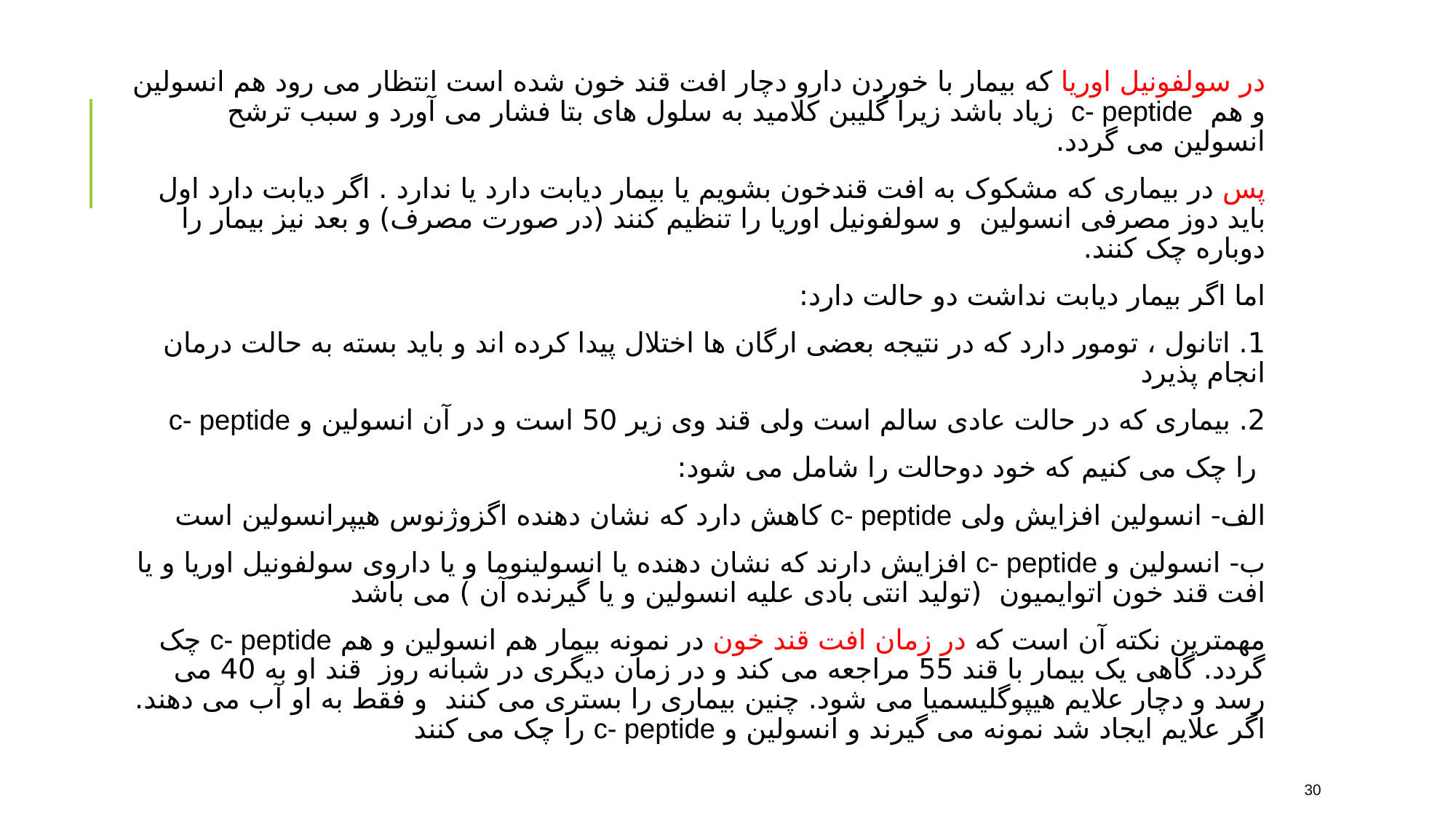

در سولفونیل اوریا که بیمار با خوردن دارو دچار افت قند خون شده است انتظار می رود هم انسولین و هم  c- peptide  زیاد باشد زیرا گلیبن کلامید به سلول های بتا فشار می آورد و سبب ترشح انسولین می گردد.
پس در بیماری که مشکوک به افت قندخون بشویم یا بیمار دیابت دارد یا ندارد . اگر دیابت دارد اول باید دوز مصرفی انسولین  و سولفونیل اوریا را تنظیم کنند (در صورت مصرف) و بعد نیز بیمار را دوباره چک کنند.
اما اگر بیمار دیابت نداشت دو حالت دارد:
1. اتانول ، تومور دارد که در نتیجه بعضی ارگان ها اختلال پیدا کرده اند و باید بسته به حالت درمان انجام پذیرد
2. بیماری که در حالت عادی سالم است ولی قند وی زیر 50 است و در آن انسولین و c- peptide
 را چک می کنیم که خود دوحالت را شامل می شود:
الف- انسولین افزایش ولی c- peptide کاهش دارد که نشان دهنده اگزوژنوس هیپرانسولین است
ب- انسولین و c- peptide افزایش دارند که نشان دهنده یا انسولینوما و یا داروی سولفونیل اوریا و یا افت قند خون اتوایمیون  (تولید انتی بادی علیه انسولین و یا گیرنده آن ) می باشد
مهمترین نکته آن است که در زمان افت قند خون در نمونه بیمار هم انسولین و هم c- peptide چک گردد. گاهی یک بیمار با قند 55 مراجعه می کند و در زمان دیگری در شبانه روز  قند او به 40 می رسد و دچار علایم هیپوگلیسمیا می شود. چنین بیماری را بستری می کنند  و فقط به او آب می دهند. اگر علایم ایجاد شد نمونه می گیرند و انسولین و c- peptide را چک می کنند

30